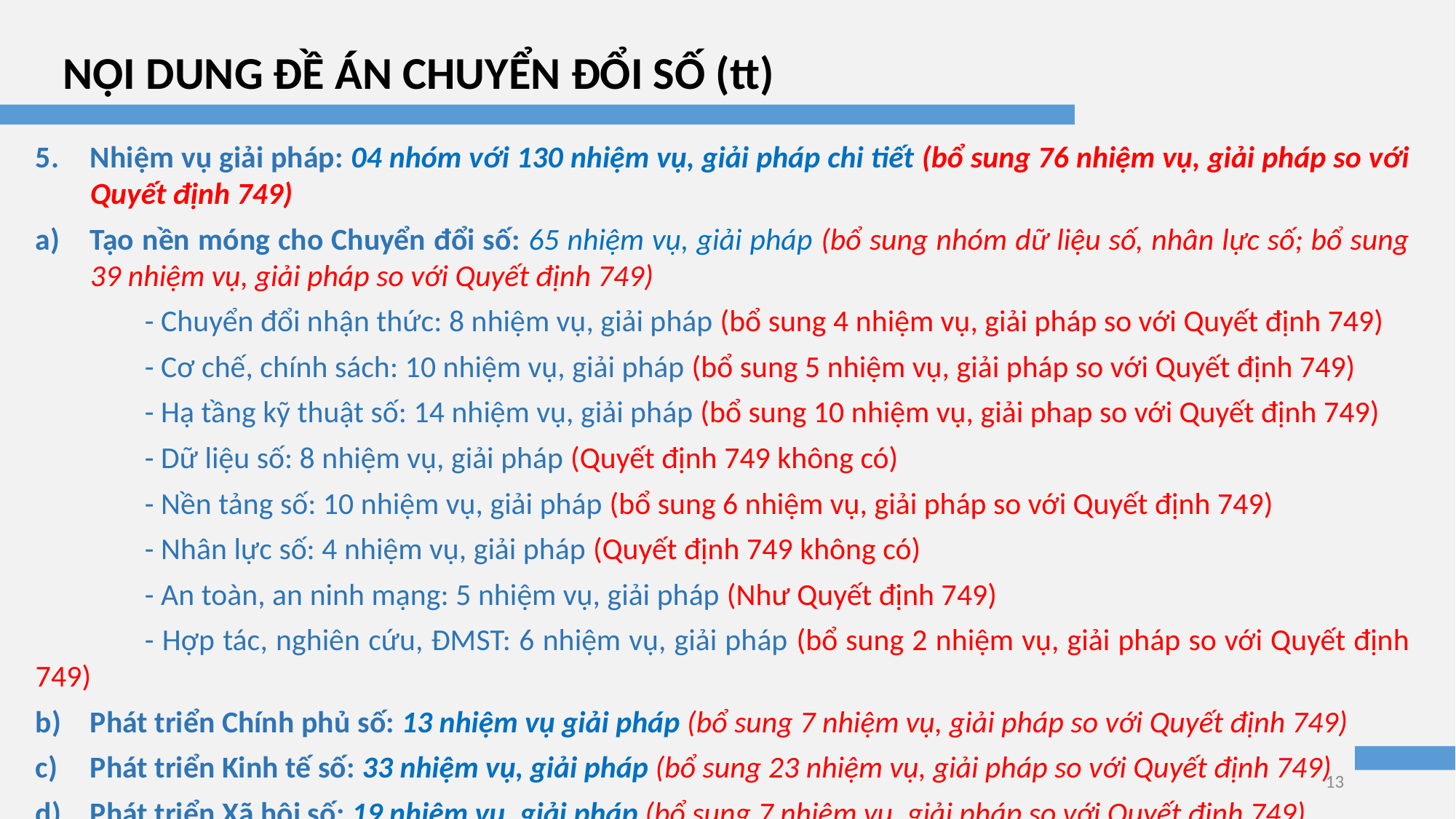

NỘI DUNG ĐỀ ÁN CHUYỂN ĐỔI SỐ (tt)

Nhiệm vụ giải pháp: 04 nhóm với 130 nhiệm vụ, giải pháp chi tiết (bổ sung 76 nhiệm vụ, giải pháp so với Quyết định 749)
Tạo nền móng cho Chuyển đổi số: 65 nhiệm vụ, giải pháp (bổ sung nhóm dữ liệu số, nhân lực số; bổ sung 39 nhiệm vụ, giải pháp so với Quyết định 749)
	- Chuyển đổi nhận thức: 8 nhiệm vụ, giải pháp (bổ sung 4 nhiệm vụ, giải pháp so với Quyết định 749)
	- Cơ chế, chính sách: 10 nhiệm vụ, giải pháp (bổ sung 5 nhiệm vụ, giải pháp so với Quyết định 749)
	- Hạ tầng kỹ thuật số: 14 nhiệm vụ, giải pháp (bổ sung 10 nhiệm vụ, giải phap so với Quyết định 749)
	- Dữ liệu số: 8 nhiệm vụ, giải pháp (Quyết định 749 không có)
	- Nền tảng số: 10 nhiệm vụ, giải pháp (bổ sung 6 nhiệm vụ, giải pháp so với Quyết định 749)
	- Nhân lực số: 4 nhiệm vụ, giải pháp (Quyết định 749 không có)
	- An toàn, an ninh mạng: 5 nhiệm vụ, giải pháp (Như Quyết định 749)
	- Hợp tác, nghiên cứu, ĐMST: 6 nhiệm vụ, giải pháp (bổ sung 2 nhiệm vụ, giải pháp so với Quyết định 749)
Phát triển Chính phủ số: 13 nhiệm vụ giải pháp (bổ sung 7 nhiệm vụ, giải pháp so với Quyết định 749)
Phát triển Kinh tế số: 33 nhiệm vụ, giải pháp (bổ sung 23 nhiệm vụ, giải pháp so với Quyết định 749)
Phát triển Xã hội số: 19 nhiệm vụ, giải pháp (bổ sung 7 nhiệm vụ, giải pháp so với Quyết định 749)
13